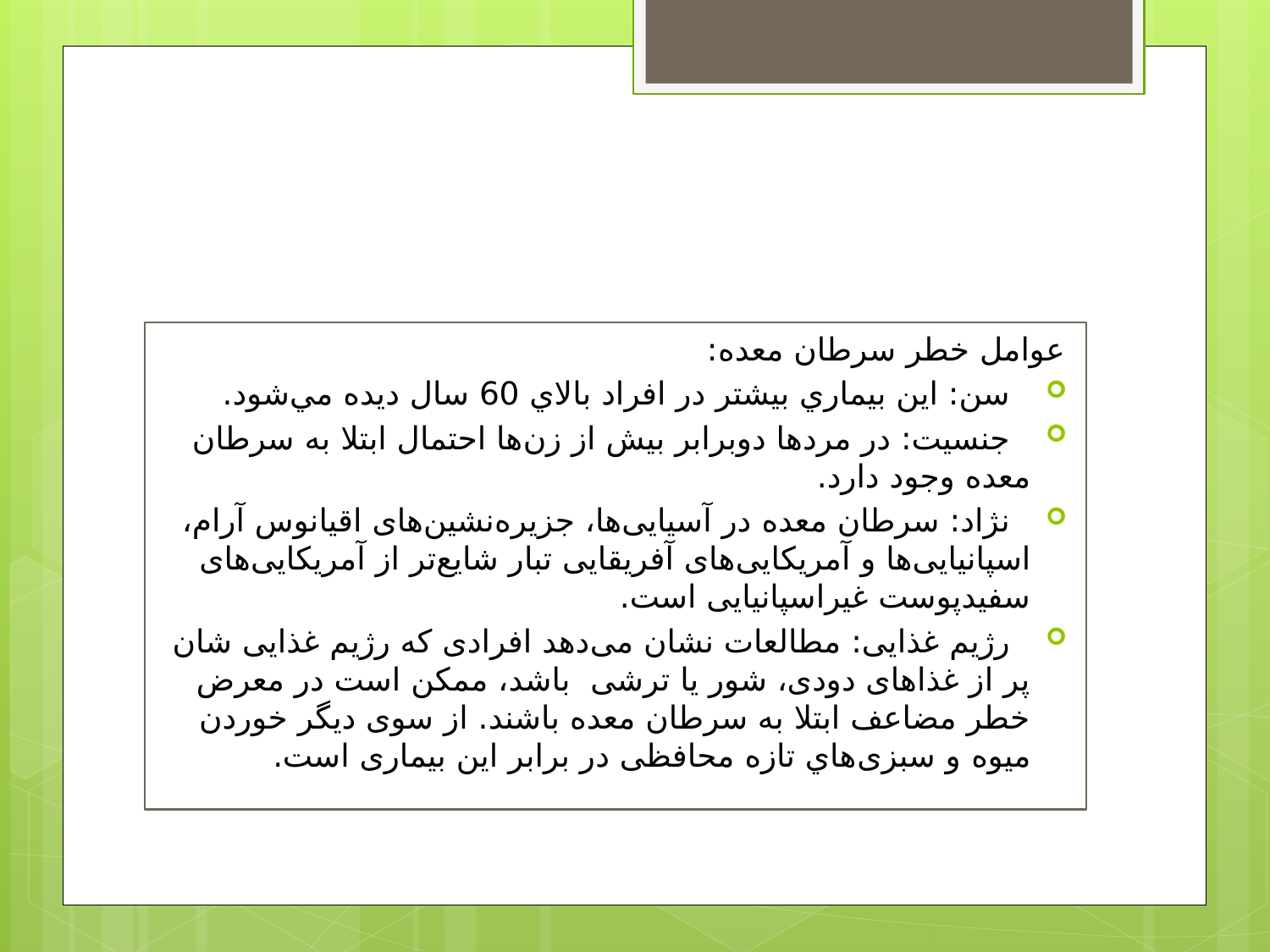

#
عوامل خطر سرطان معده:
  سن: اين بيماري بيشتر در افراد بالاي 60 سال ديده مي‌شود.
  جنسیت: در مردها دوبرابر بيش از زن‌ها احتمال ابتلا به سرطان معده وجود دارد.
  نژاد: سرطان معده در آسیایی‌ها، جزیره‌نشین‌های اقیانوس آرام، اسپانیایی‌ها و آمریکایی‌های آفریقایی تبار شایع‌تر از آمریکایی‌های سفیدپوست غیراسپانیایی است.
  رژیم غذایی: مطالعات نشان می‌دهد افرادی که رژیم غذایی شان پر از غذاهای دودی، شور یا ترشی  باشد، ممکن است در معرض خطر مضاعف ابتلا به سرطان معده باشند. از سوی دیگر خوردن میوه‌ و سبزی‌هاي تازه محافظی در برابر این بیماری است.